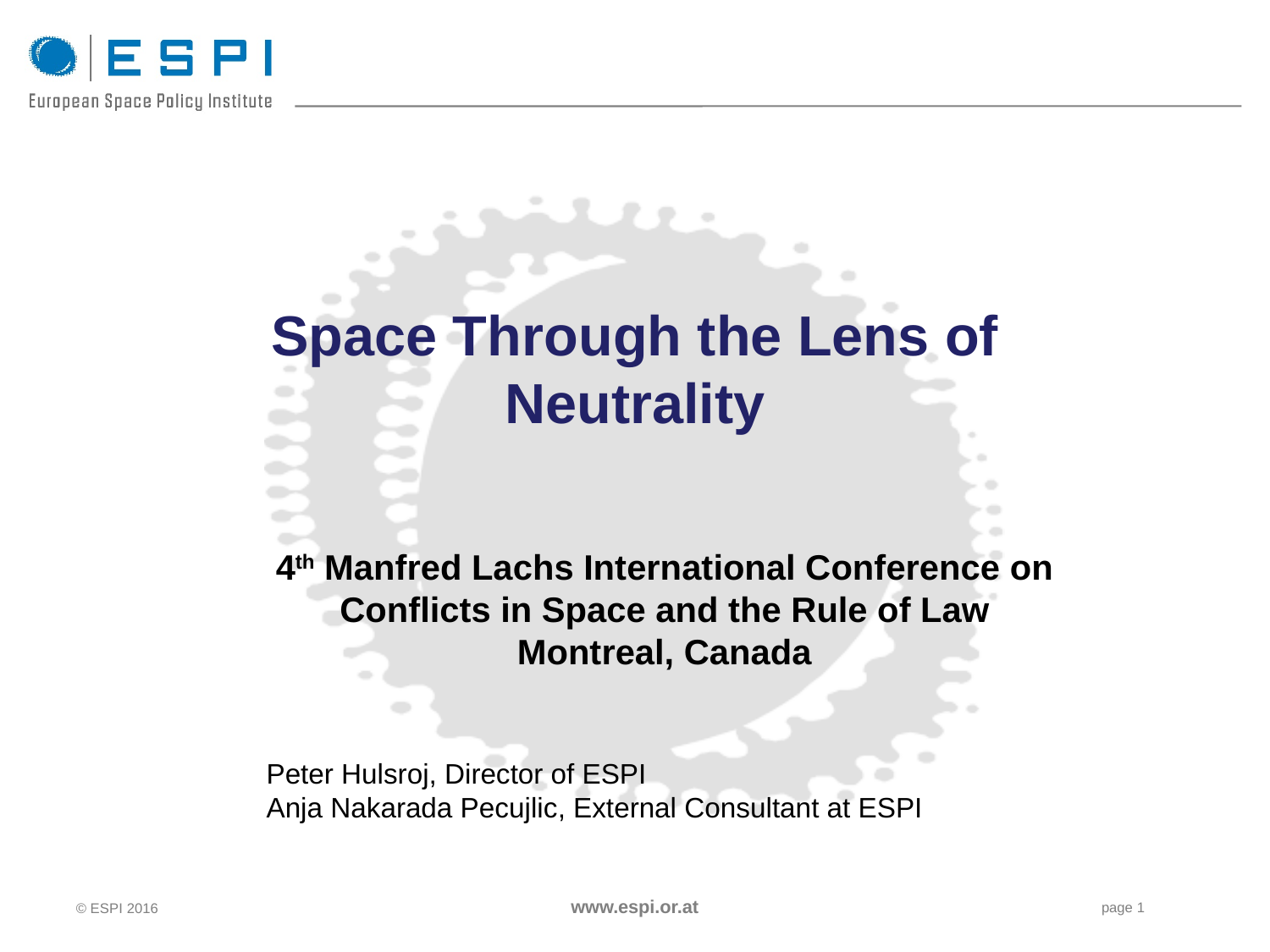

Space Through the Lens of Neutrality

4th Manfred Lachs International Conference on Conflicts in Space and the Rule of Law
Montreal, Canada

Peter Hulsroj, Director of ESPI
Anja Nakarada Pecujlic, External Consultant at ESPI